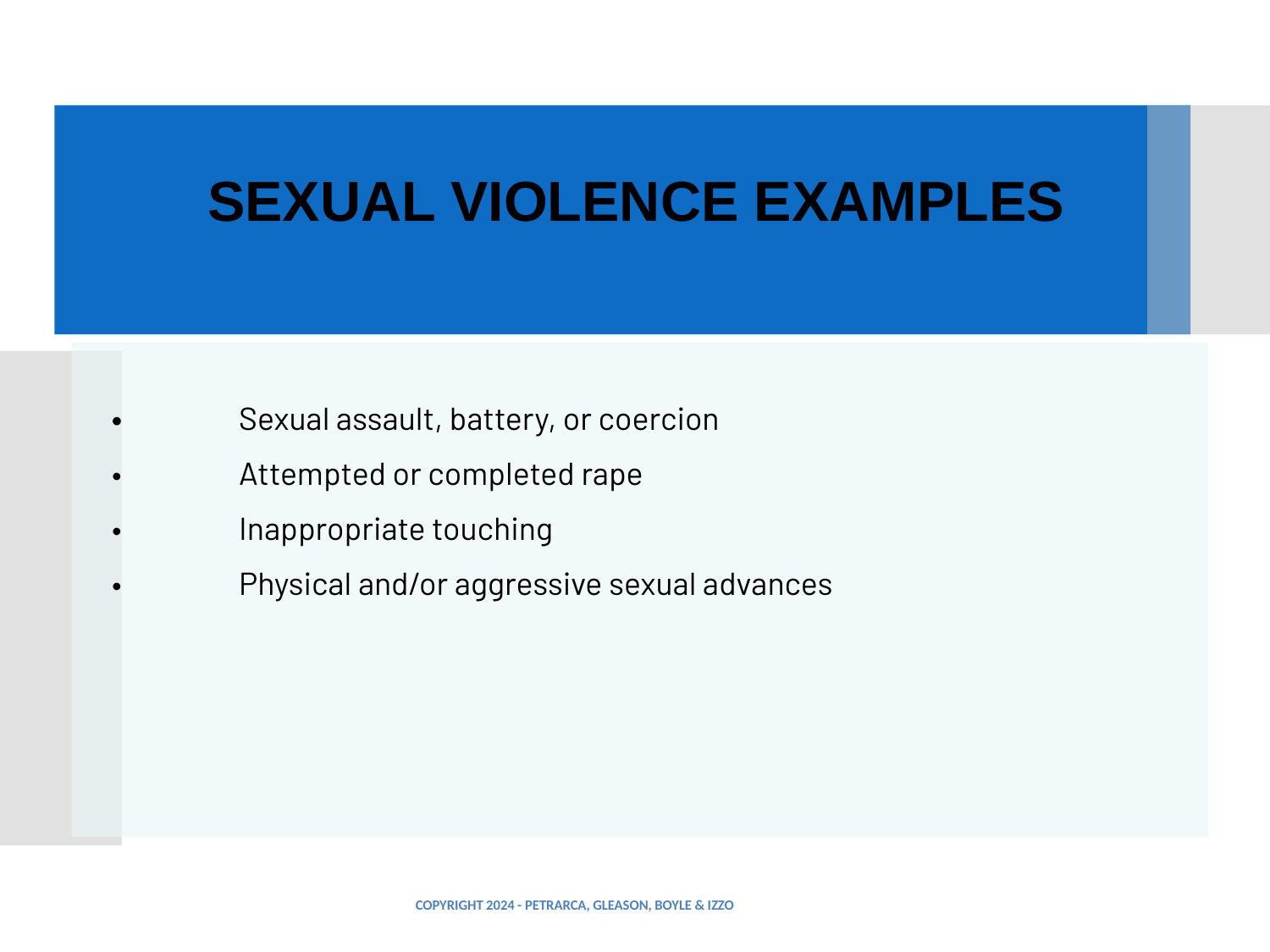

# SEXUAL VIOLENCE EXAMPLES

•	Sexual assault, battery, or coercion
•	Attempted or completed rape
•	Inappropriate touching
•	Physical and/or aggressive sexual advances
COPYRIGHT 2024 - PETRARCA, GLEASON, BOYLE & IZZO